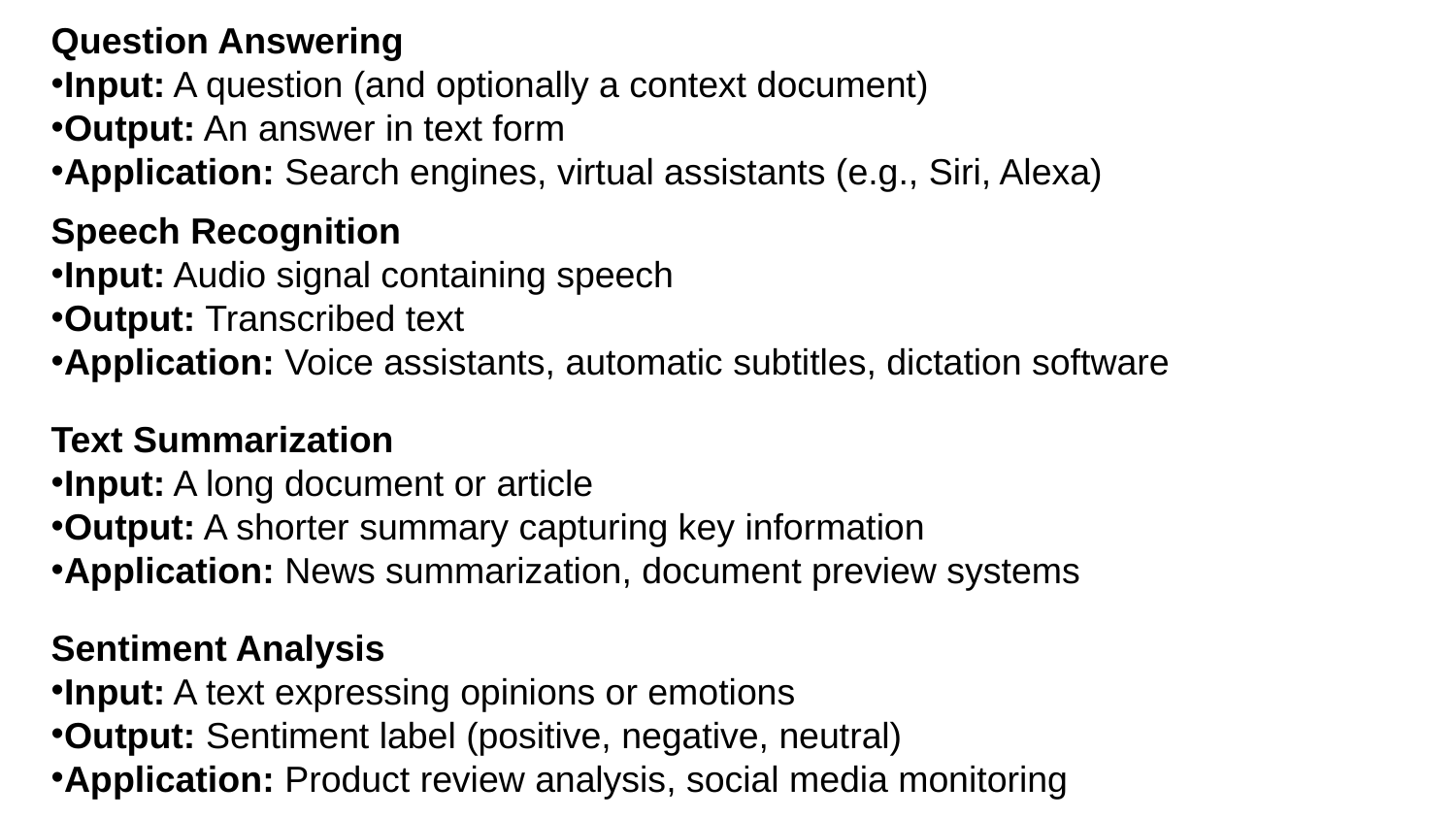

Question Answering
Input: A question (and optionally a context document)
Output: An answer in text form
Application: Search engines, virtual assistants (e.g., Siri, Alexa)
Speech Recognition
Input: Audio signal containing speech
Output: Transcribed text
Application: Voice assistants, automatic subtitles, dictation software
Text Summarization
Input: A long document or article
Output: A shorter summary capturing key information
Application: News summarization, document preview systems
Sentiment Analysis
Input: A text expressing opinions or emotions
Output: Sentiment label (positive, negative, neutral)
Application: Product review analysis, social media monitoring